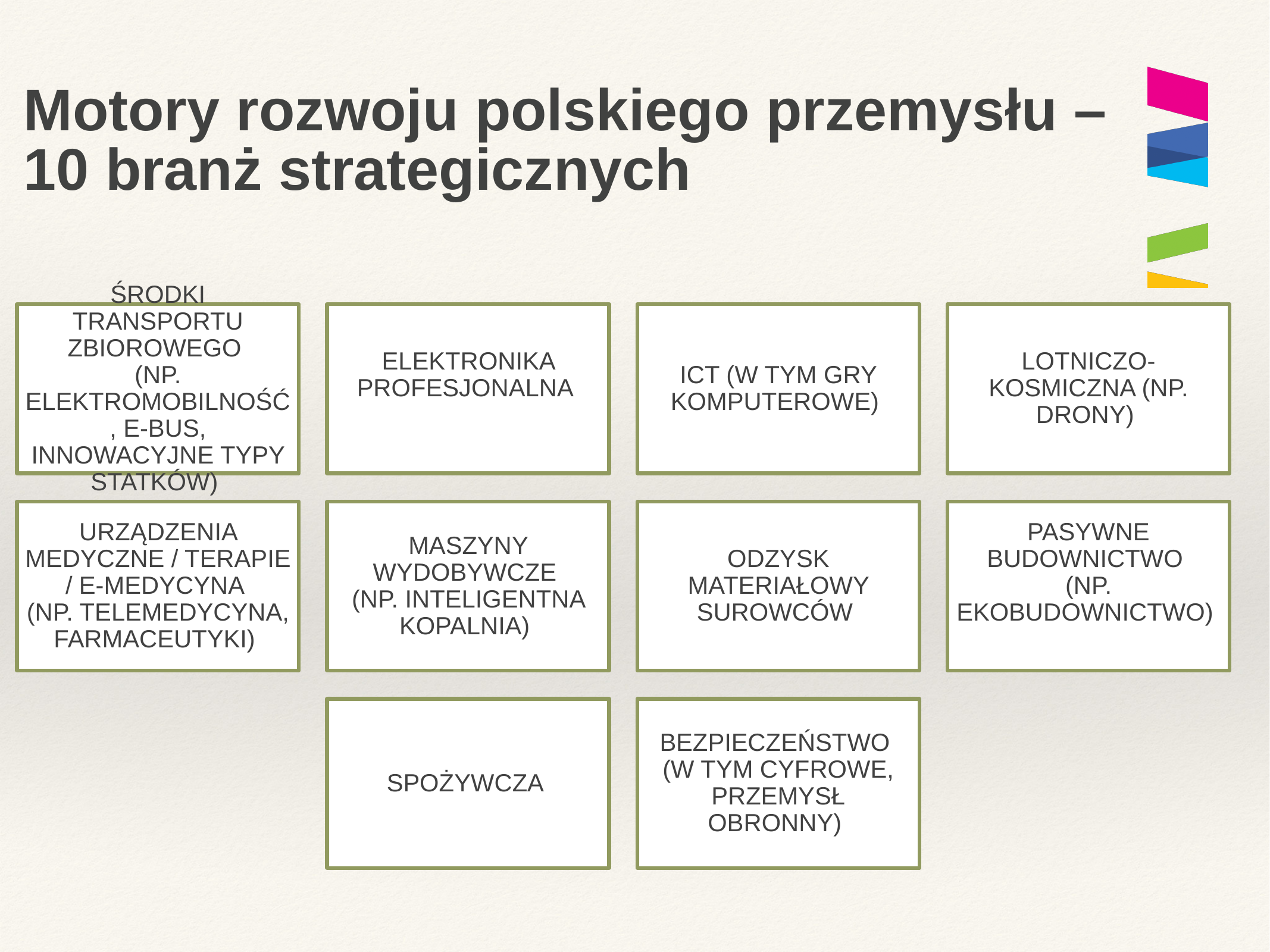

# Motory rozwoju polskiego przemysłu – 10 branż strategicznych
środki transportu zbiorowego
(np. elektromobilność, e-bus, innowacyjne typy statków)
elektronika profesjonalna
ICT (w tym gry komputerowe)
lotniczo-kosmiczna (np. drony)
urządzenia medyczne / terapie / e-medycyna
(np. telemedycyna, farmaceutyki)
maszyny wydobywcze
(np. inteligentna kopalnia)
odzysk materiałowy surowców
pasywne budownictwo
(np. ekobudownictwo)
spożywcza
bezpieczeństwo
(w tym cyfrowe, przemysł obronny)